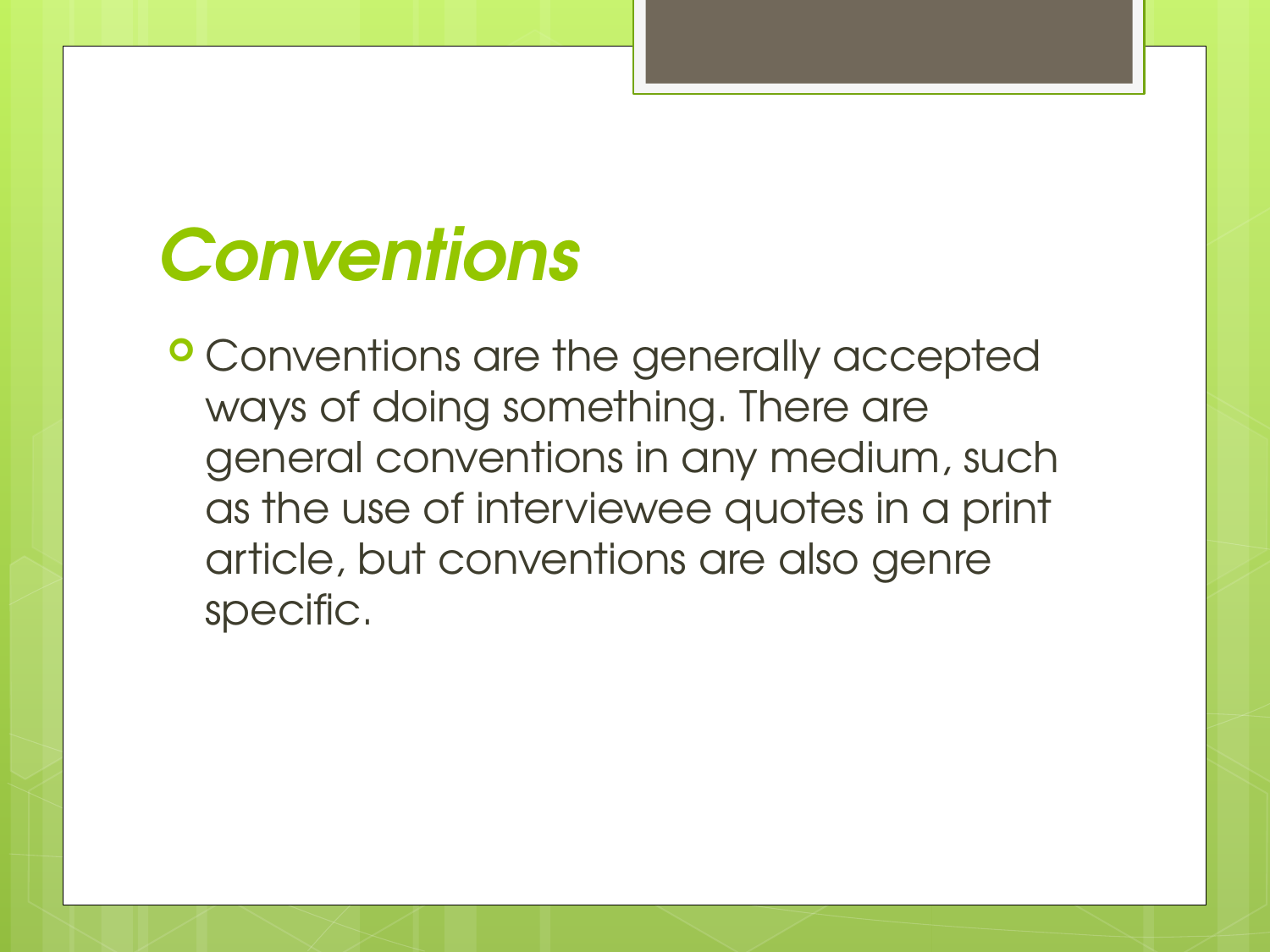

# Conventions
Conventions are the generally accepted ways of doing something. There are general conventions in any medium, such as the use of interviewee quotes in a print article, but conventions are also genre specific.